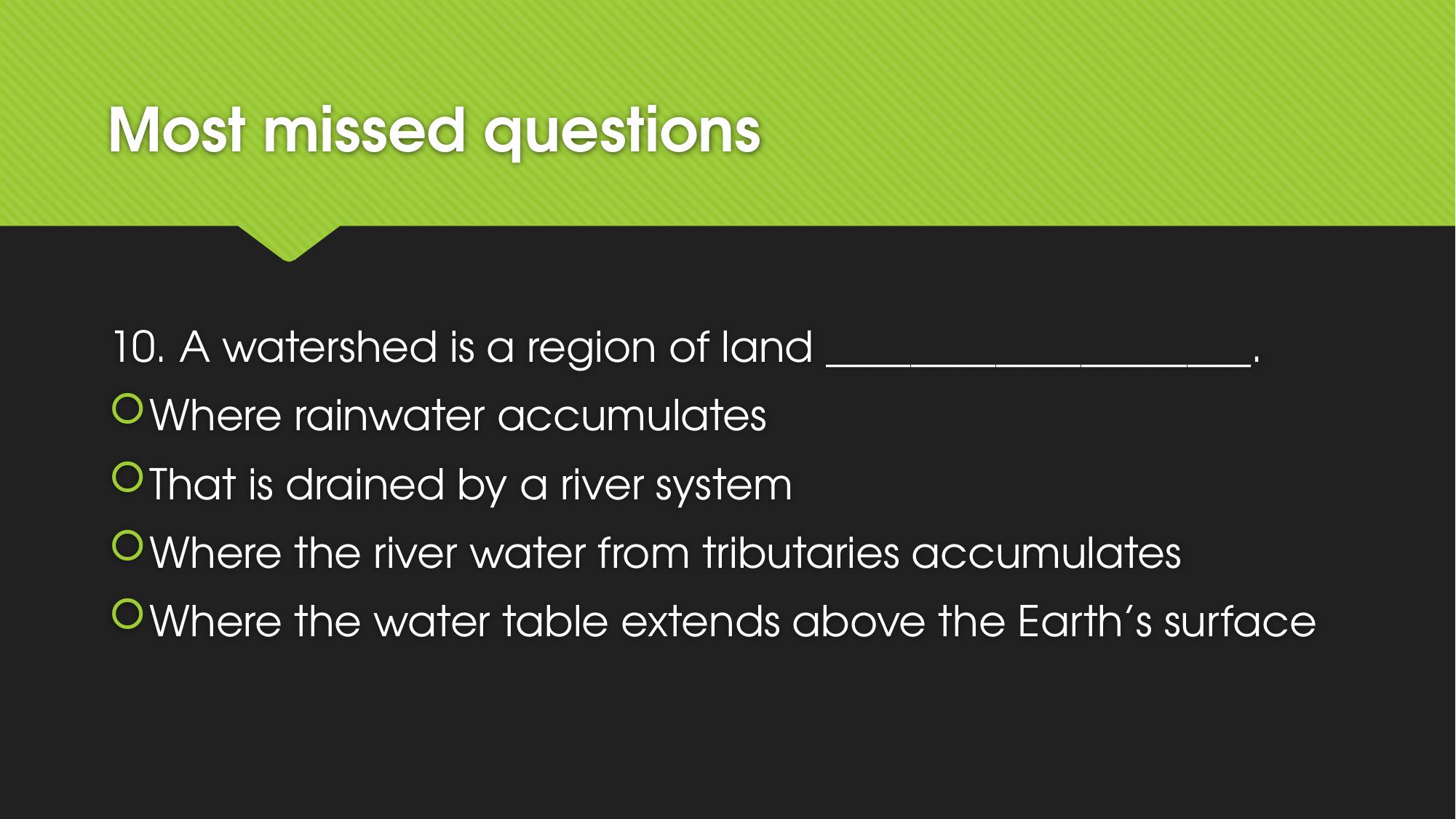

# Most missed questions
10. A watershed is a region of land ____________________.
Where rainwater accumulates
That is drained by a river system
Where the river water from tributaries accumulates
Where the water table extends above the Earth’s surface